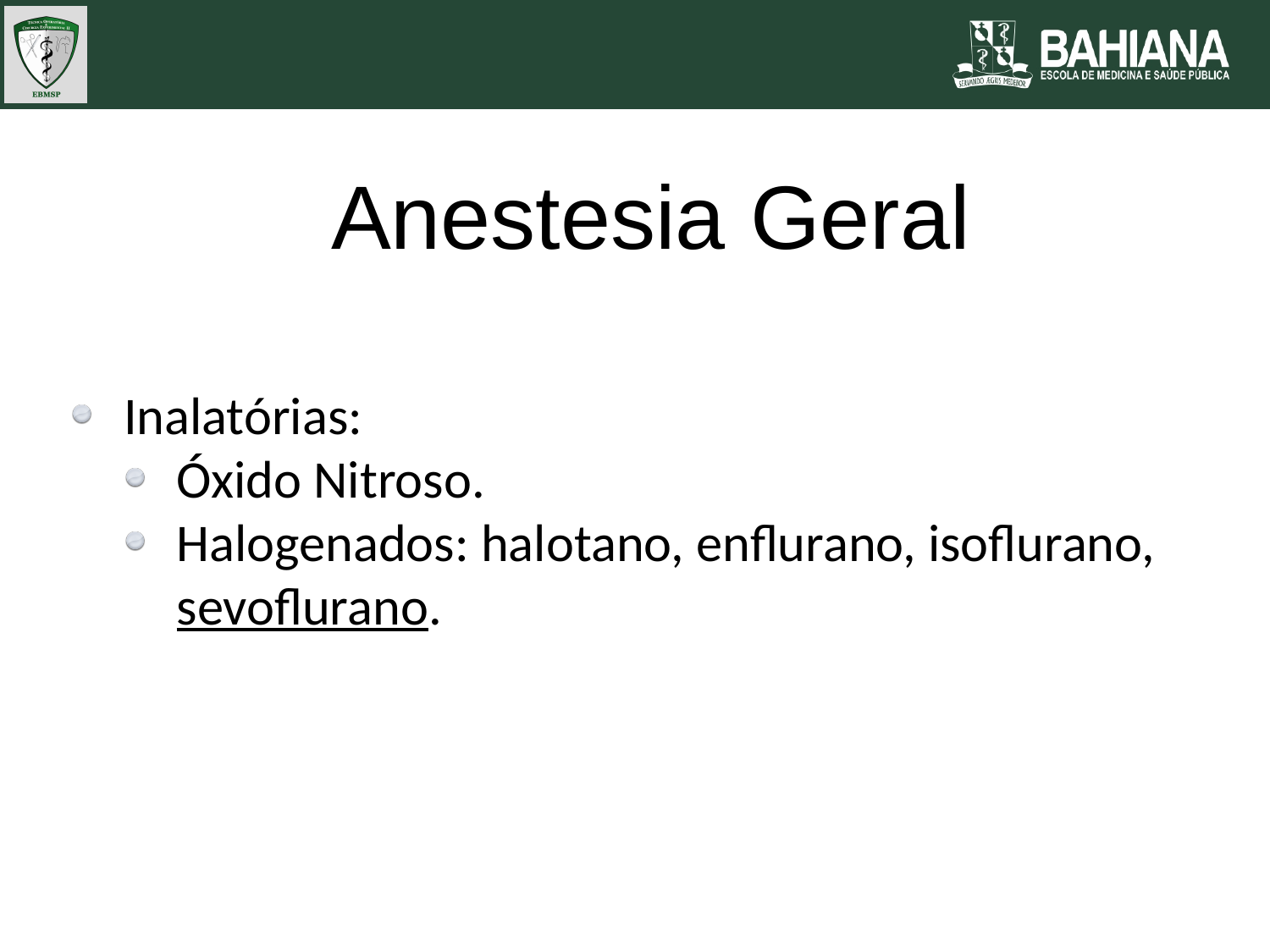

Anestesia Geral
Inalatórias:
Óxido Nitroso.
Halogenados: halotano, enflurano, isoflurano, sevoflurano.